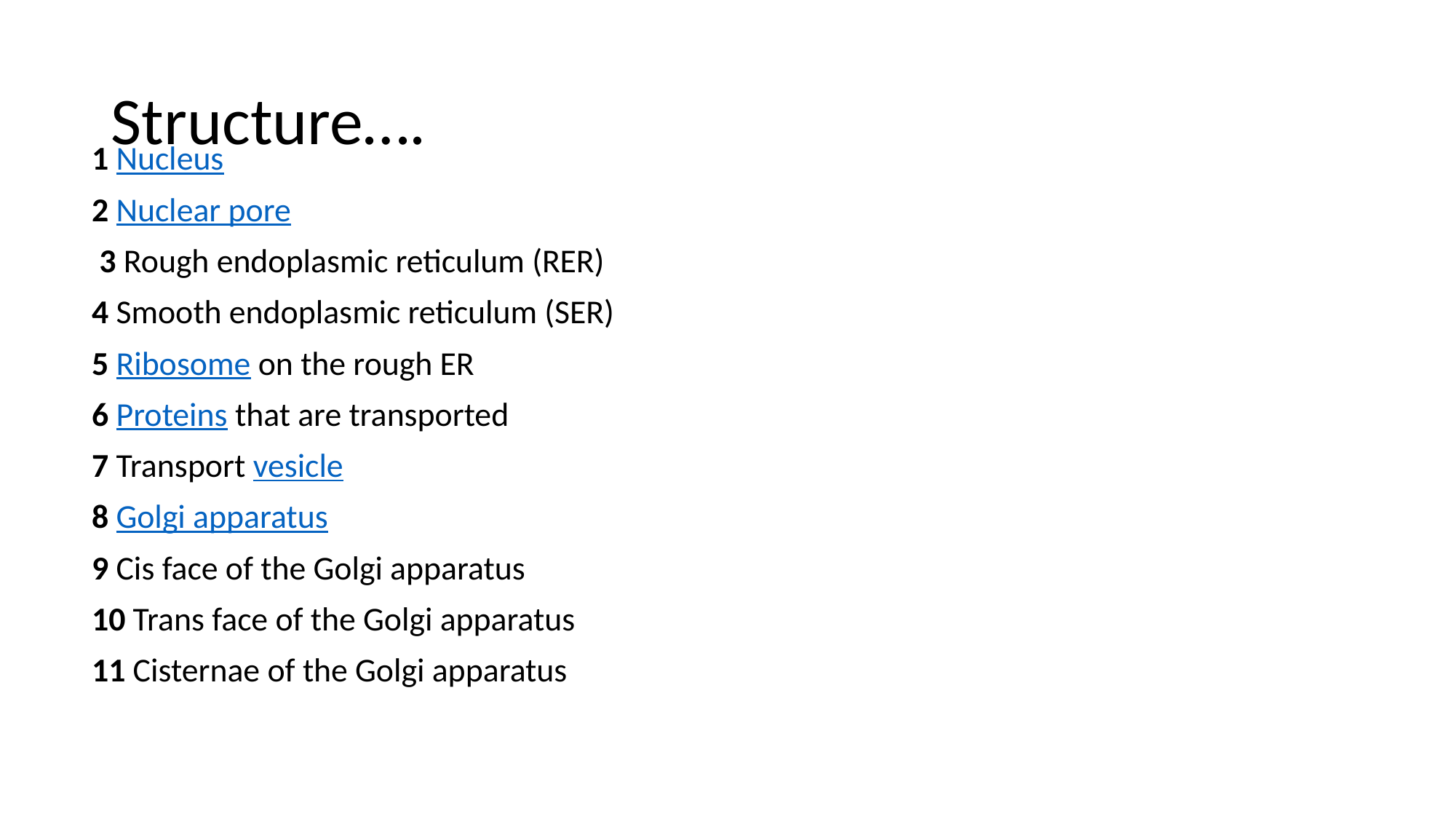

# Structure….
1 Nucleus
2 Nuclear pore
 3 Rough endoplasmic reticulum (RER)
4 Smooth endoplasmic reticulum (SER)
5 Ribosome on the rough ER
6 Proteins that are transported
7 Transport vesicle
8 Golgi apparatus
9 Cis face of the Golgi apparatus
10 Trans face of the Golgi apparatus
11 Cisternae of the Golgi apparatus